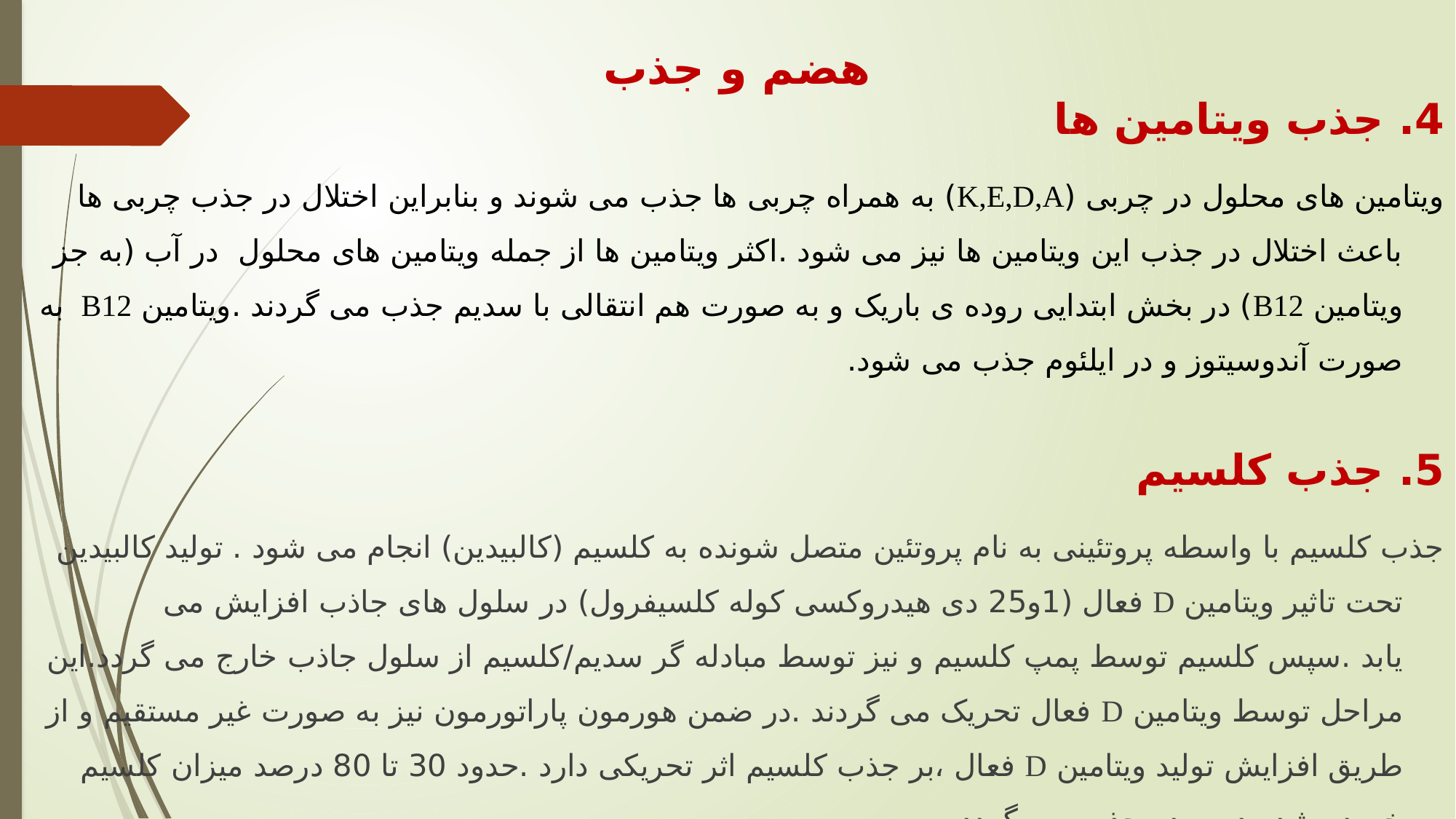

# هضم و جذب
4. جذب ویتامین ها
ویتامین های محلول در چربی (K,E,D,A) به همراه چربی ها جذب می شوند و بنابراین اختلال در جذب چربی ها باعث اختلال در جذب این ویتامین ها نیز می شود .اکثر ویتامین ها از جمله ویتامین های محلول  در آب (به جز ویتامین B12) در بخش ابتدایی روده ی باریک و به صورت هم انتقالی با سدیم جذب می گردند .ویتامین B12  به صورت آندوسیتوز و در ایلئوم جذب می شود.
5. جذب کلسیم
جذب کلسیم با واسطه پروتئینی به نام پروتئین متصل شونده به کلسیم (کالبیدین) انجام می شود . تولید کالبیدین تحت تاثیر ویتامین D فعال (1و25 دی هیدروکسی کوله کلسیفرول) در سلول های جاذب افزایش می یابد .سپس کلسیم توسط پمپ کلسیم و نیز توسط مبادله گر سدیم/کلسیم از سلول جاذب خارج می گردد.این مراحل توسط ویتامین D فعال تحریک می گردند .در ضمن هورمون پاراتورمون نیز به صورت غیر مستقیم و از طریق افزایش تولید ویتامین D فعال ،بر جذب کلسیم اثر تحریکی دارد .حدود 30 تا 80 درصد میزان کلسیم خورده شده در روده جذب می گردد.